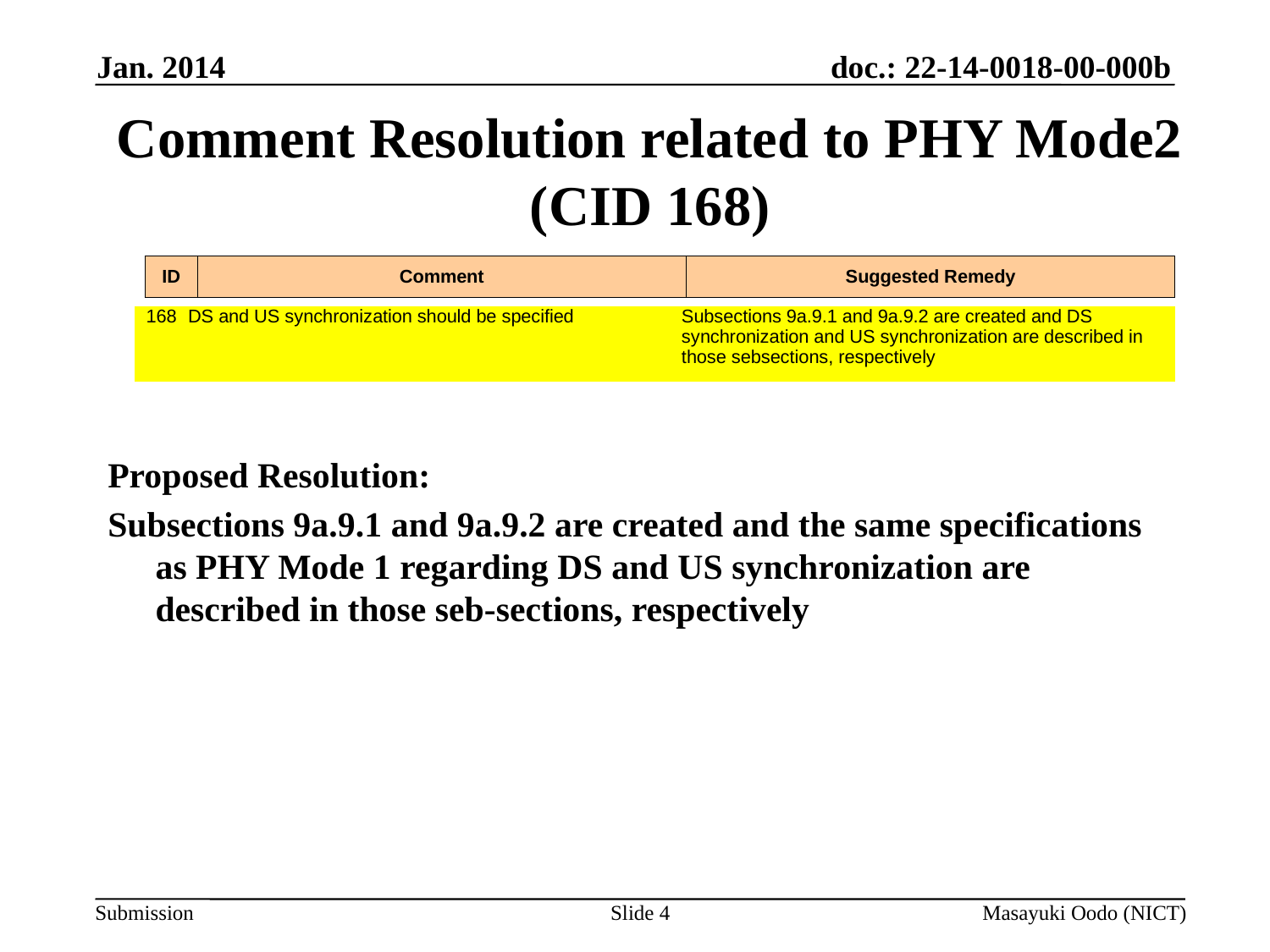

Jan. 2014
# Comment Resolution related to PHY Mode2 (CID 168)
| ID | Comment | Suggested Remedy |
| --- | --- | --- |
| 168 | DS and US synchronization should be specified | Subsections 9a.9.1 and 9a.9.2 are created and DS synchronization and US synchronization are described in those sebsections, respectively |
| --- | --- | --- |
Proposed Resolution:
Subsections 9a.9.1 and 9a.9.2 are created and the same specifications as PHY Mode 1 regarding DS and US synchronization are described in those seb-sections, respectively

Slide 4
Masayuki Oodo (NICT)